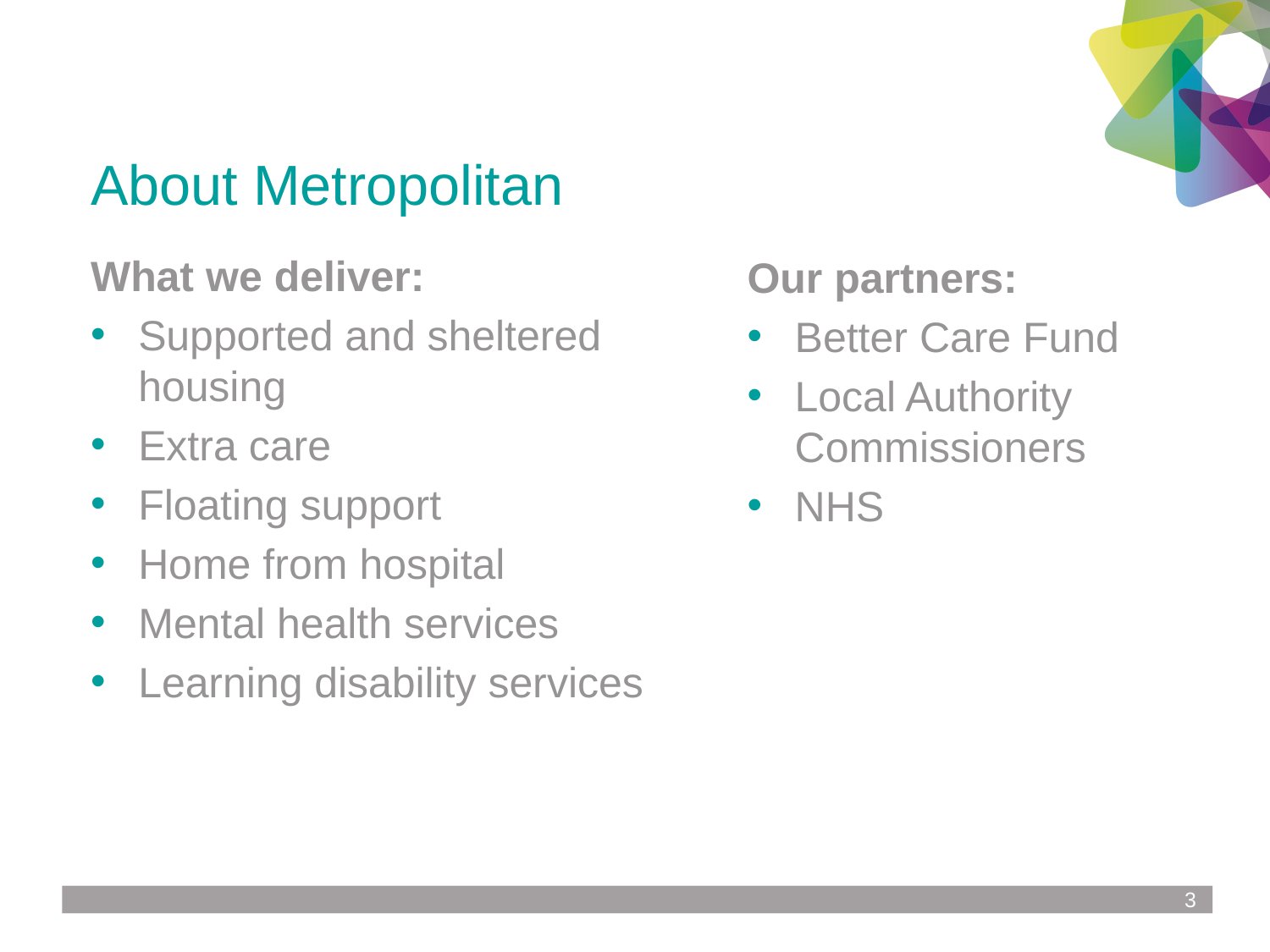

About Metropolitan
What we deliver:
Supported and sheltered housing
Extra care
Floating support
Home from hospital
Mental health services
Learning disability services
Our partners:
Better Care Fund
Local Authority Commissioners
NHS
3